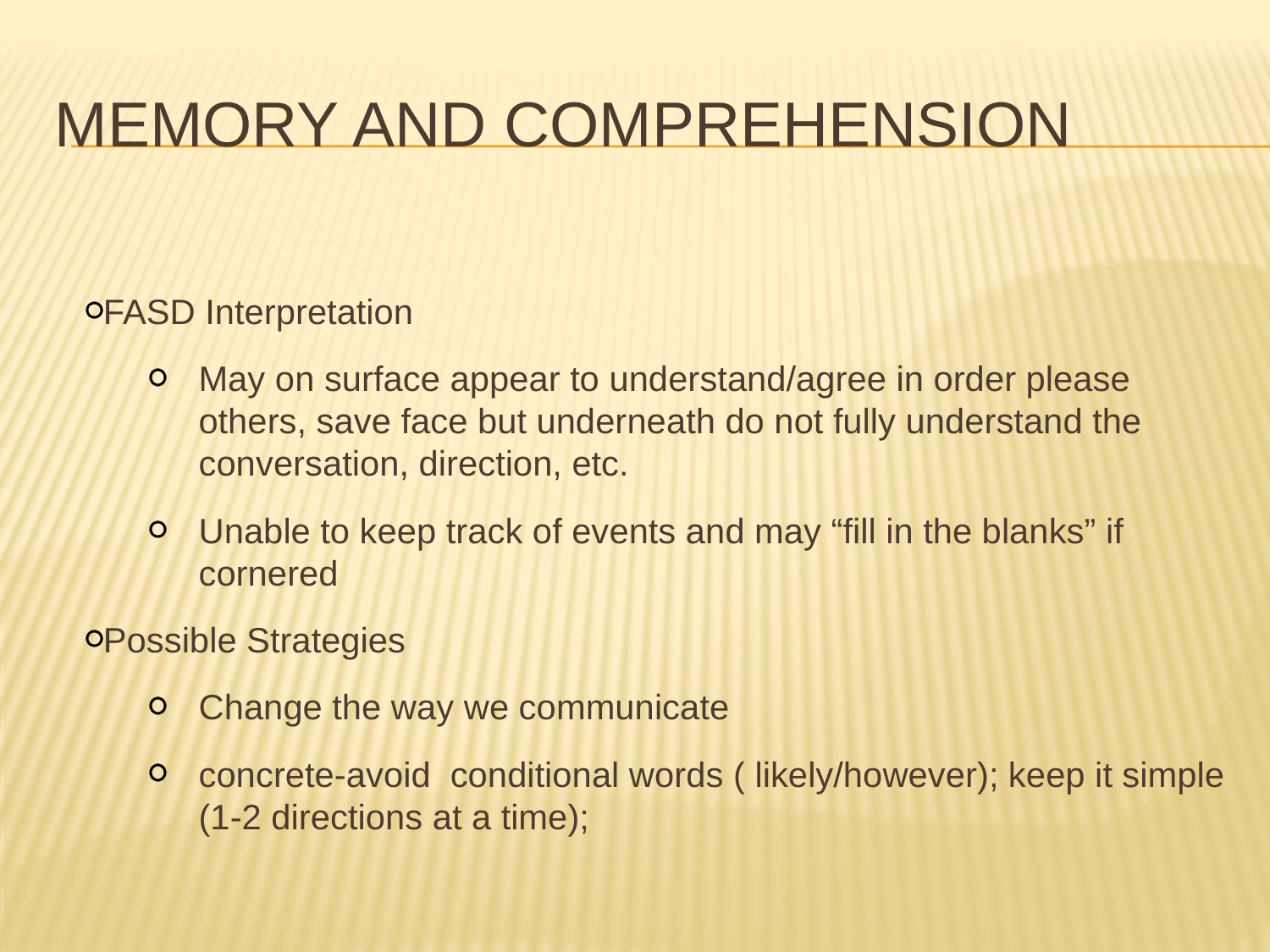

# Memory and Comprehension

FASD Interpretation
May on surface appear to understand/agree in order please others, save face but underneath do not fully understand the conversation, direction, etc.
Unable to keep track of events and may “fill in the blanks” if cornered
Possible Strategies
Change the way we communicate
concrete-avoid  conditional words ( likely/however); keep it simple (1-2 directions at a time);